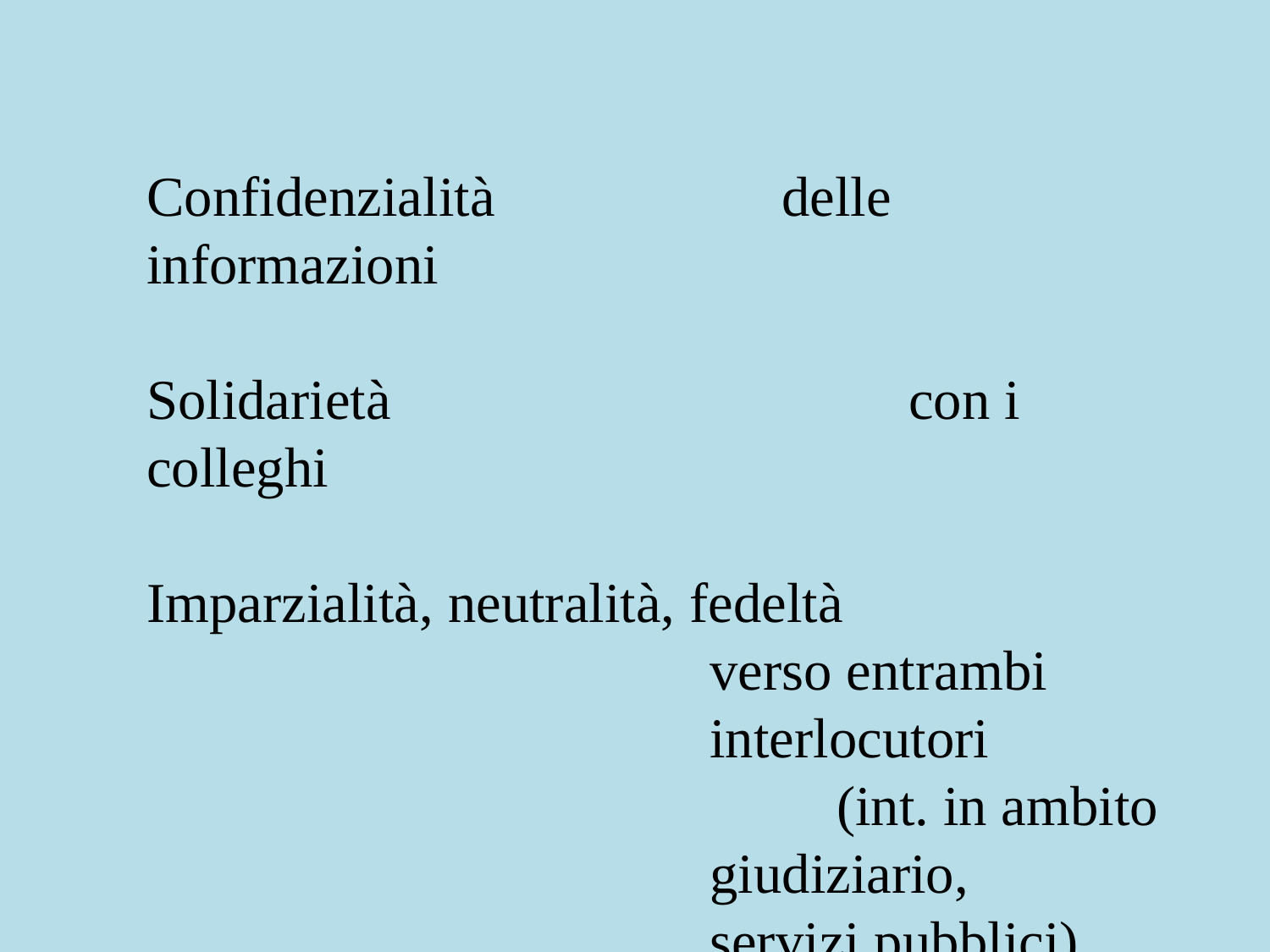

Confidenzialità			delle informazioni

Solidarietà 				con i colleghi

Imparzialità, neutralità, fedeltà
	verso entrambi
	interlocutori
		(int. in ambito giudiziario,
	servizi pubblici)